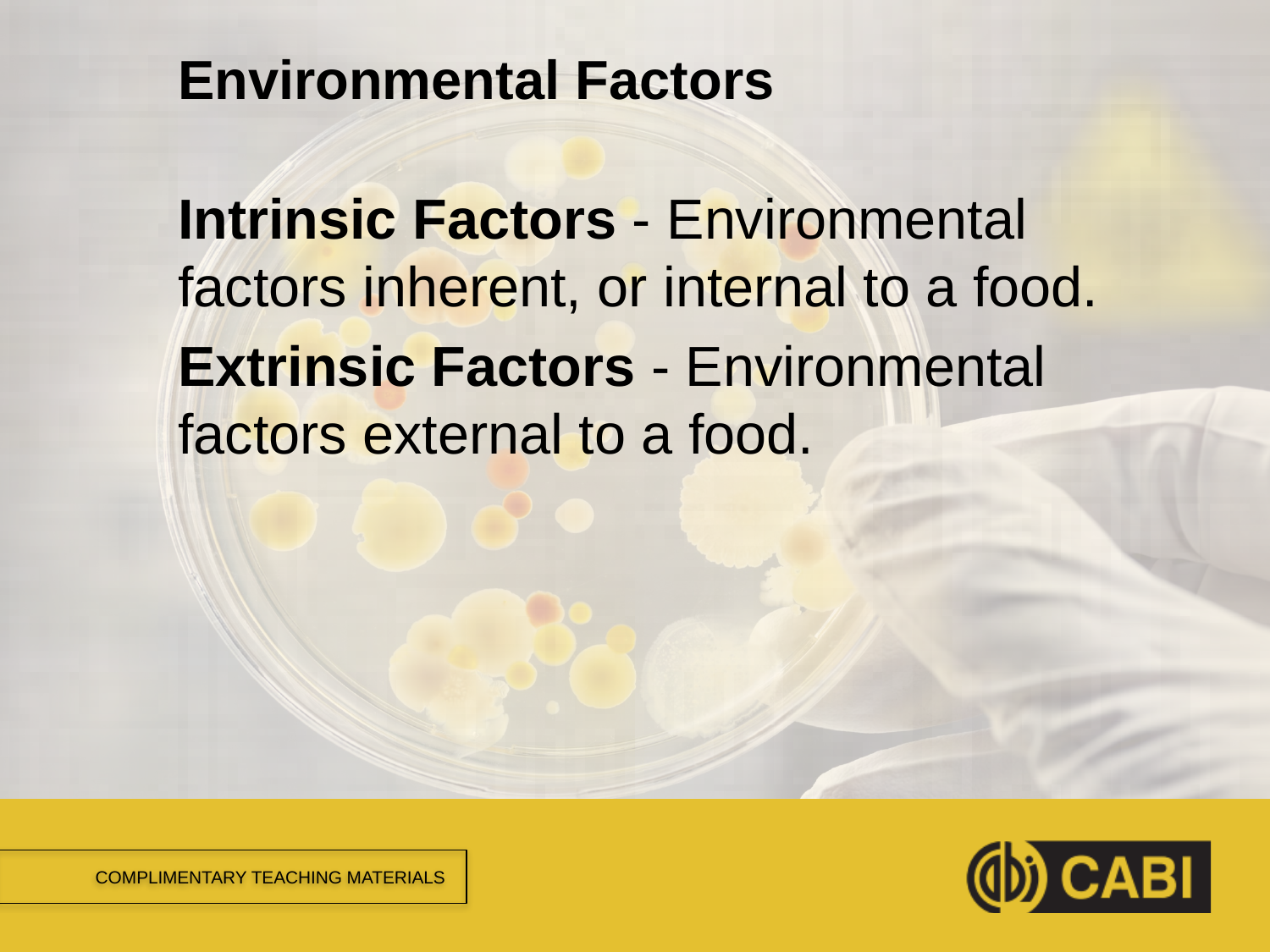

# Environmental Factors

Intrinsic Factors - Environmental factors inherent, or internal to a food.
Extrinsic Factors - Environmental factors external to a food.